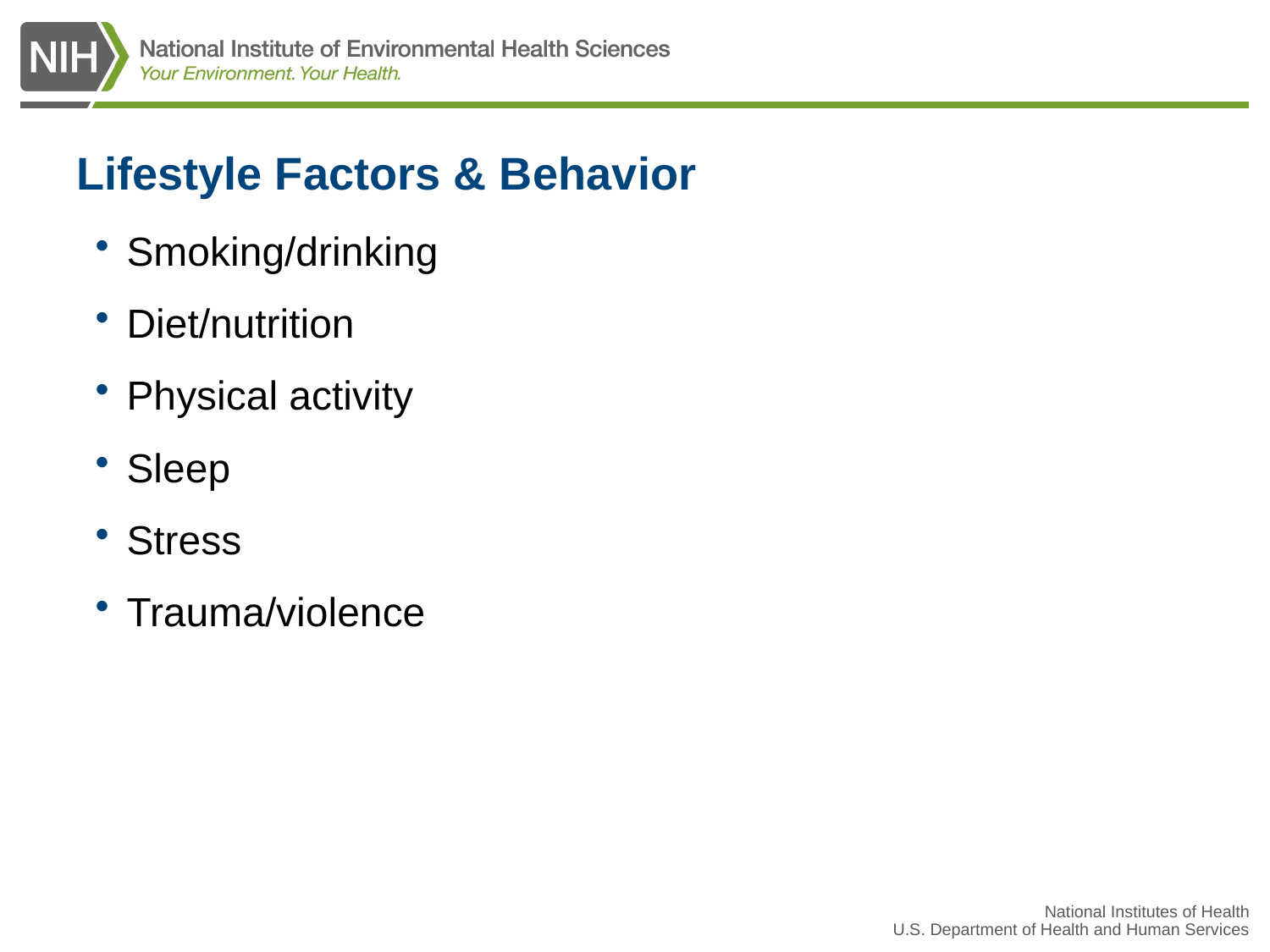

# Lifestyle Factors & Behavior
Smoking/drinking
Diet/nutrition
Physical activity
Sleep
Stress
Trauma/violence